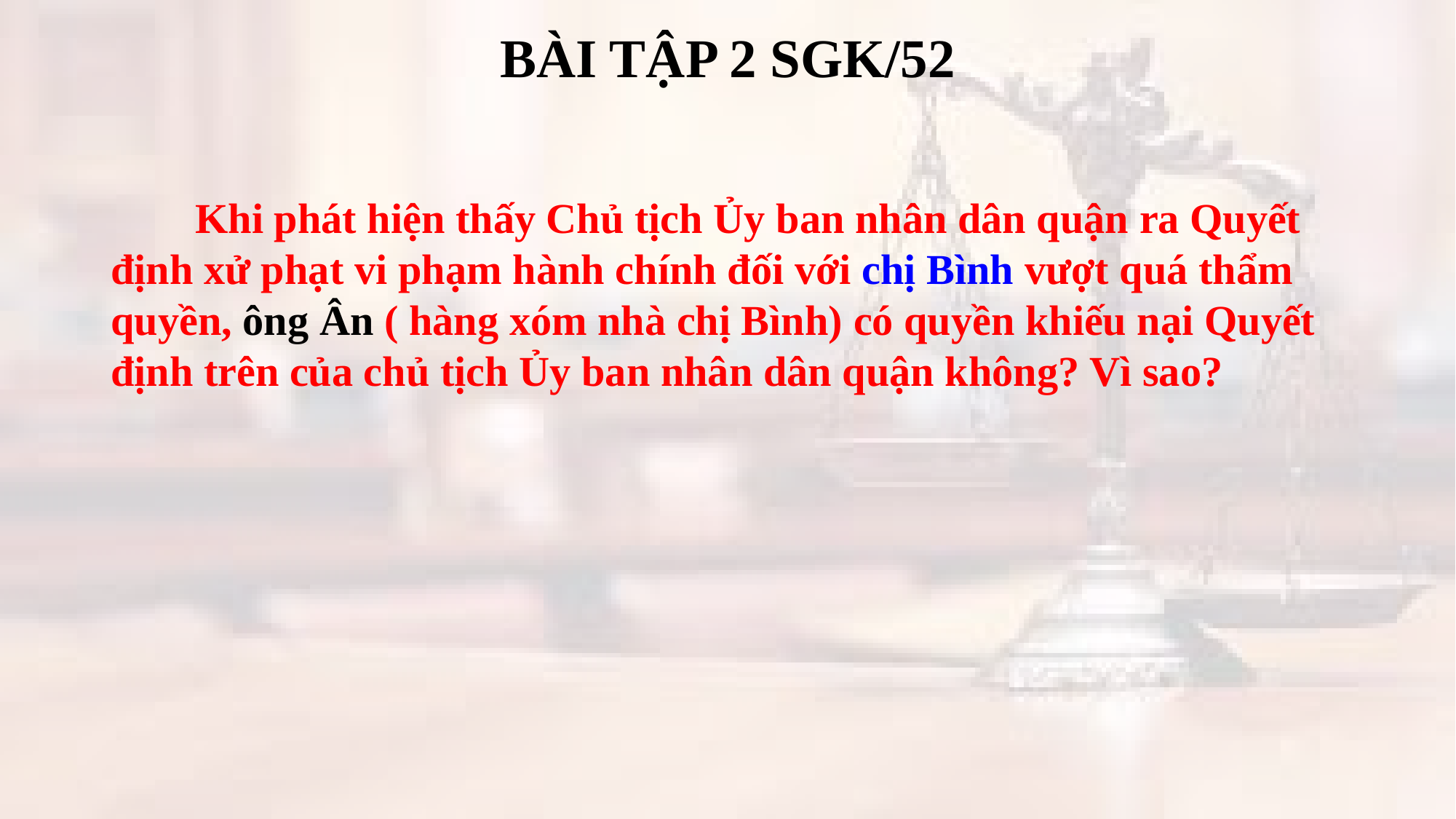

BÀI TẬP 2 SGK/52
        Khi phát hiện thấy Chủ tịch Ủy ban nhân dân quận ra Quyết định xử phạt vi phạm hành chính đối với chị Bình vượt quá thẩm quyền, ông Ân ( hàng xóm nhà chị Bình) có quyền khiếu nại Quyết định trên của chủ tịch Ủy ban nhân dân quận không? Vì sao?